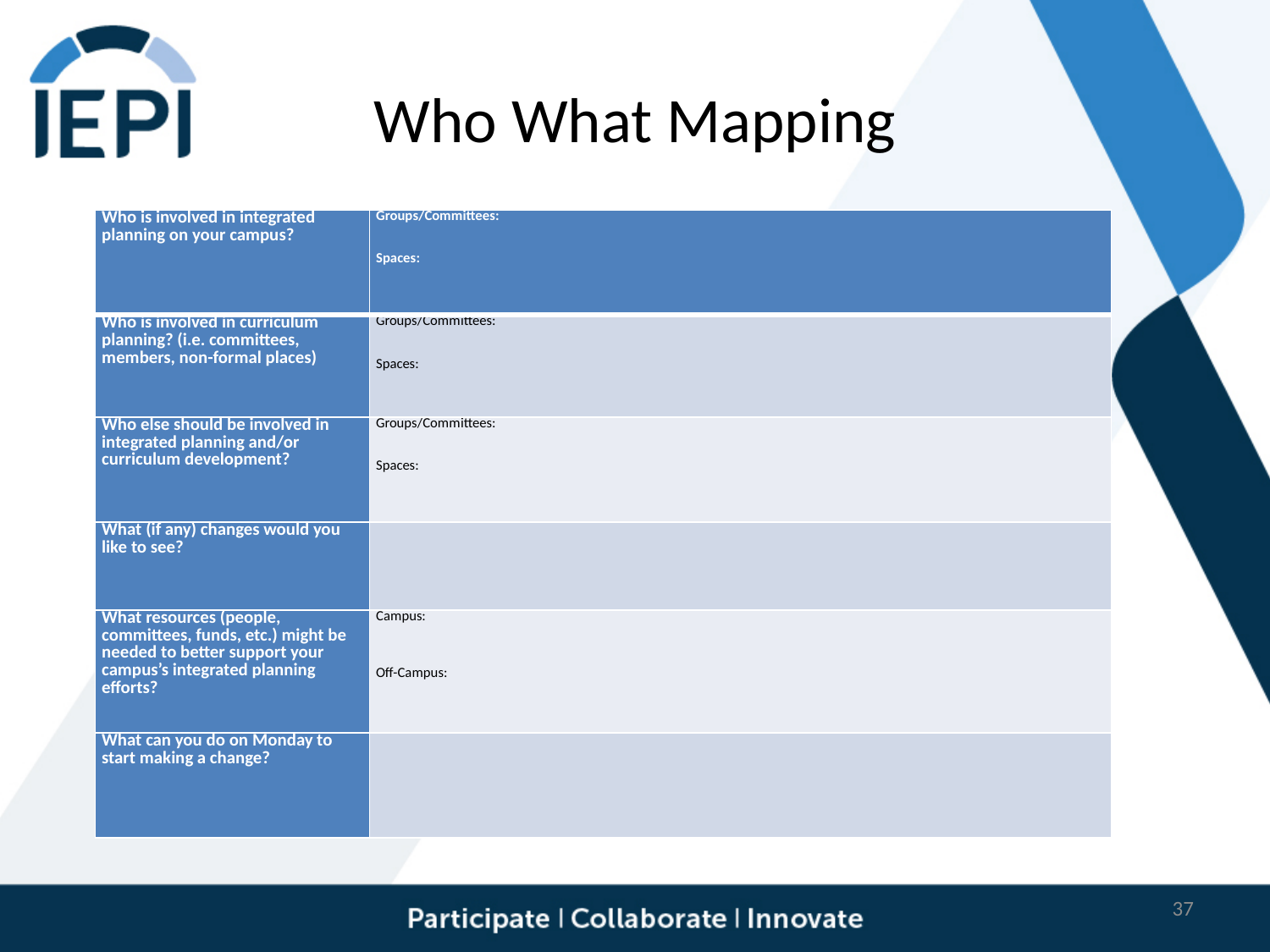

# Who What Mapping
| Who is involved in integrated planning on your campus? | Groups/Committees:     Spaces: |
| --- | --- |
| Who is involved in curriculum planning? (i.e. committees, members, non-formal places) | Groups/Committees:     Spaces: |
| Who else should be involved in integrated planning and/or curriculum development? | Groups/Committees:     Spaces: |
| What (if any) changes would you like to see? |  |
| What resources (people, committees, funds, etc.) might be needed to better support your campus’s integrated planning efforts? | Campus:       Off-Campus: |
| What can you do on Monday to start making a change? |  |
37